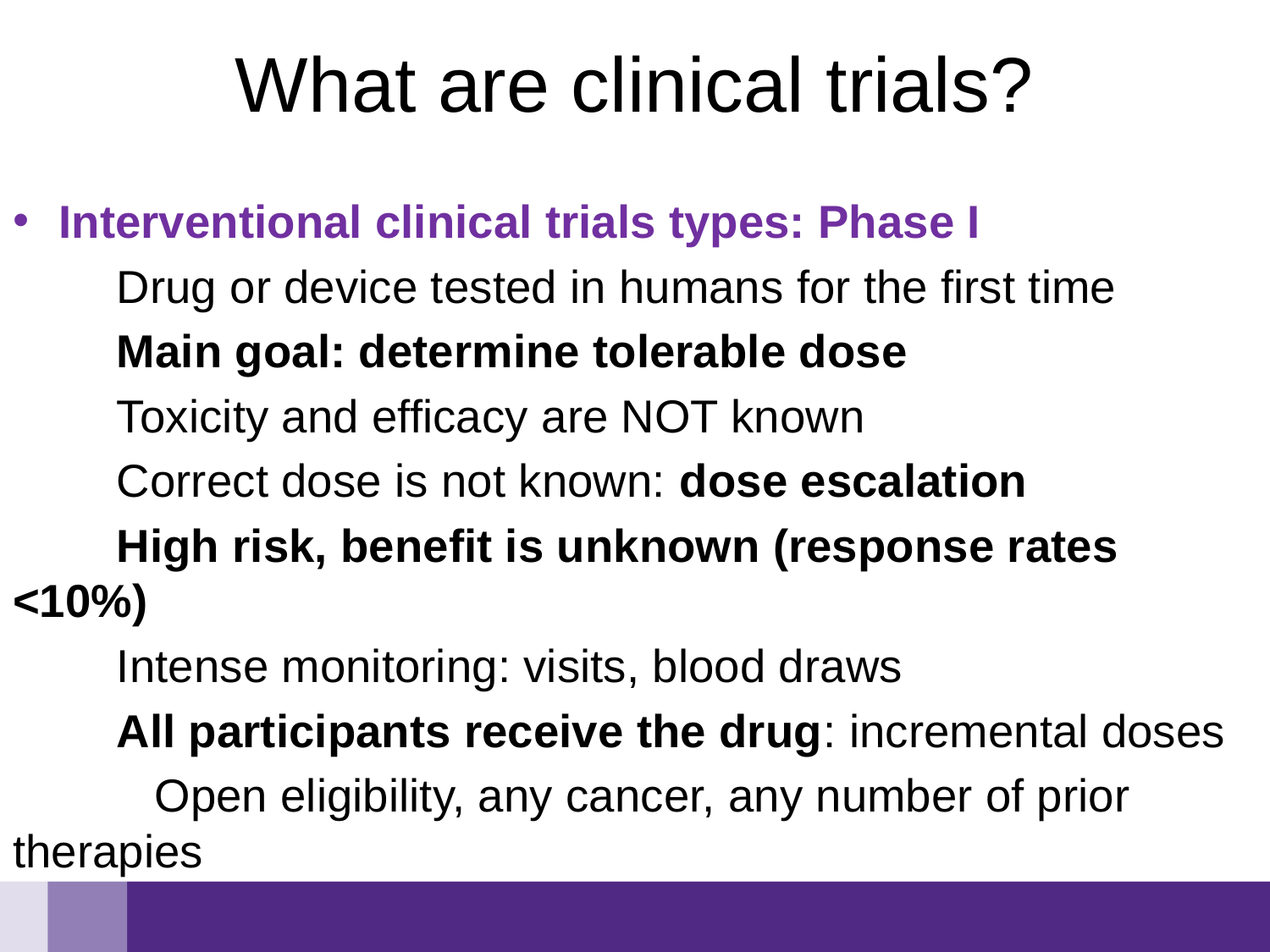

# What are clinical trials?
Interventional clinical trials types: Phase I
	Drug or device tested in humans for the first time
	Main goal: determine tolerable dose
	Toxicity and efficacy are NOT known
	Correct dose is not known: dose escalation
	High risk, benefit is unknown (response rates <10%)
	Intense monitoring: visits, blood draws
	All participants receive the drug: incremental doses
           Open eligibility, any cancer, any number of prior therapies